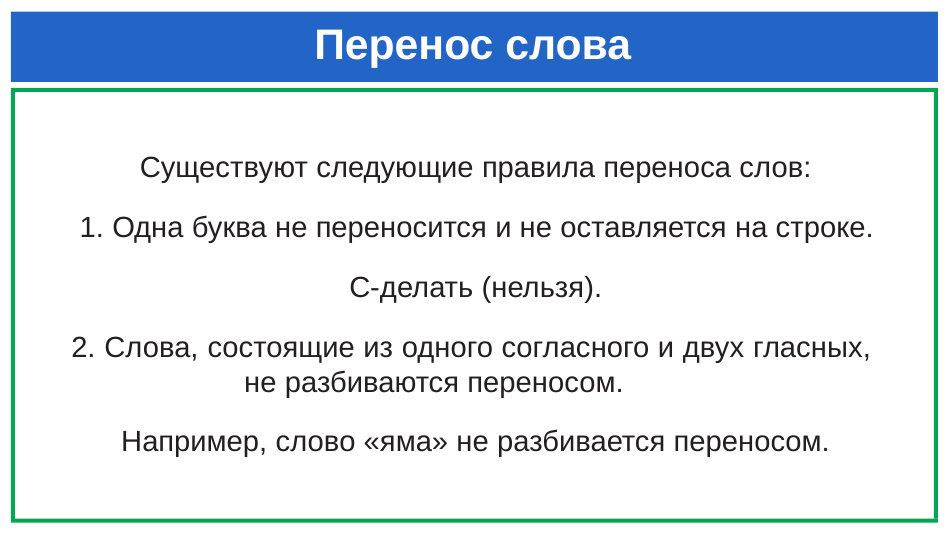

# Перенос слова
Существуют следующие правила переноса слов:
 1. Одна буква не переносится и не оставляется на строке.
С-делать (нельзя).
2. Слова, состоящие из одного согласного и двух гласных,                       не разбиваются переносом.
Например, слово «яма» не разбивается переносом.